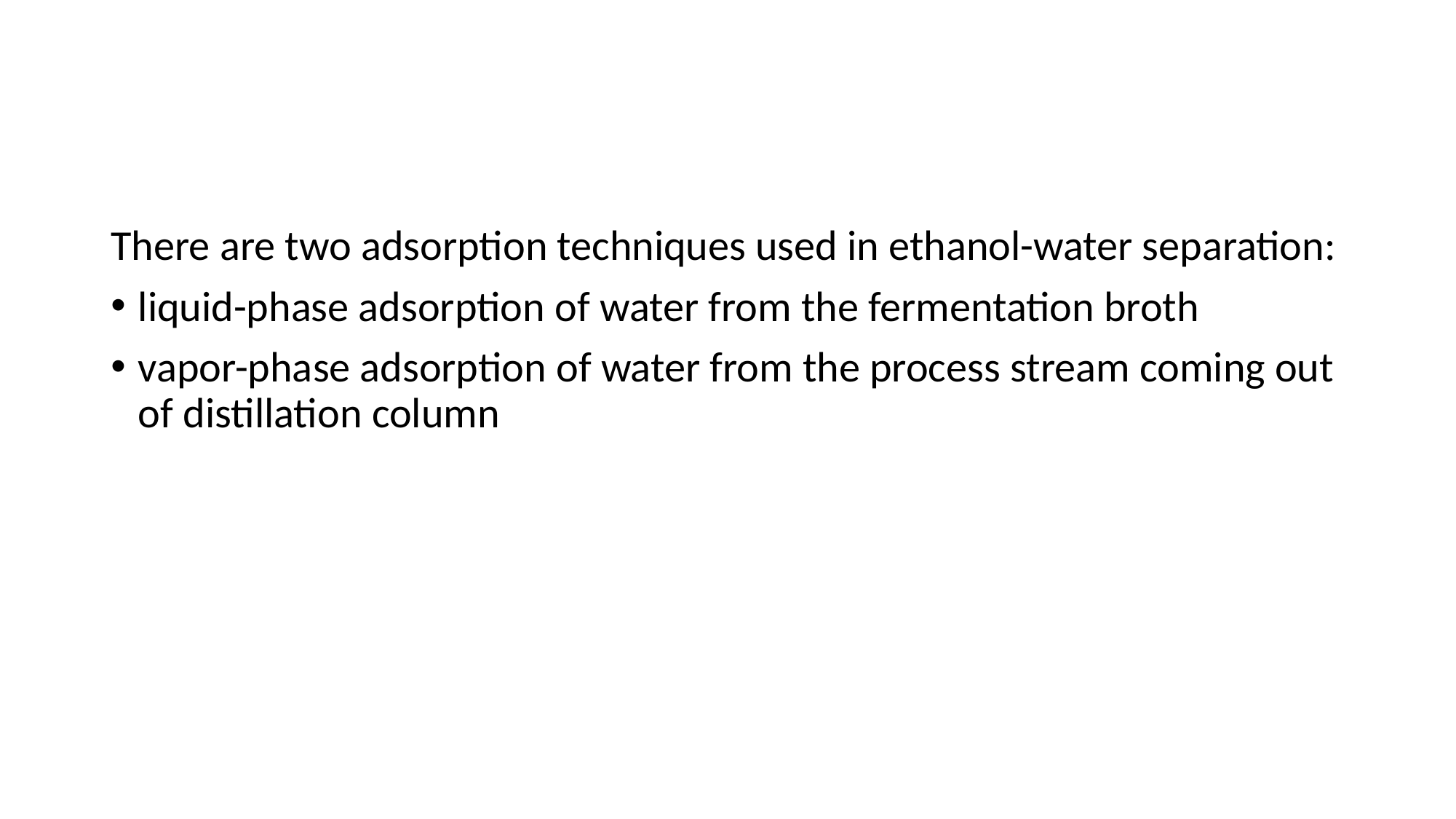

#
There are two adsorption techniques used in ethanol-water separation:
liquid-phase adsorption of water from the fermentation broth
vapor-phase adsorption of water from the process stream coming out of distillation column